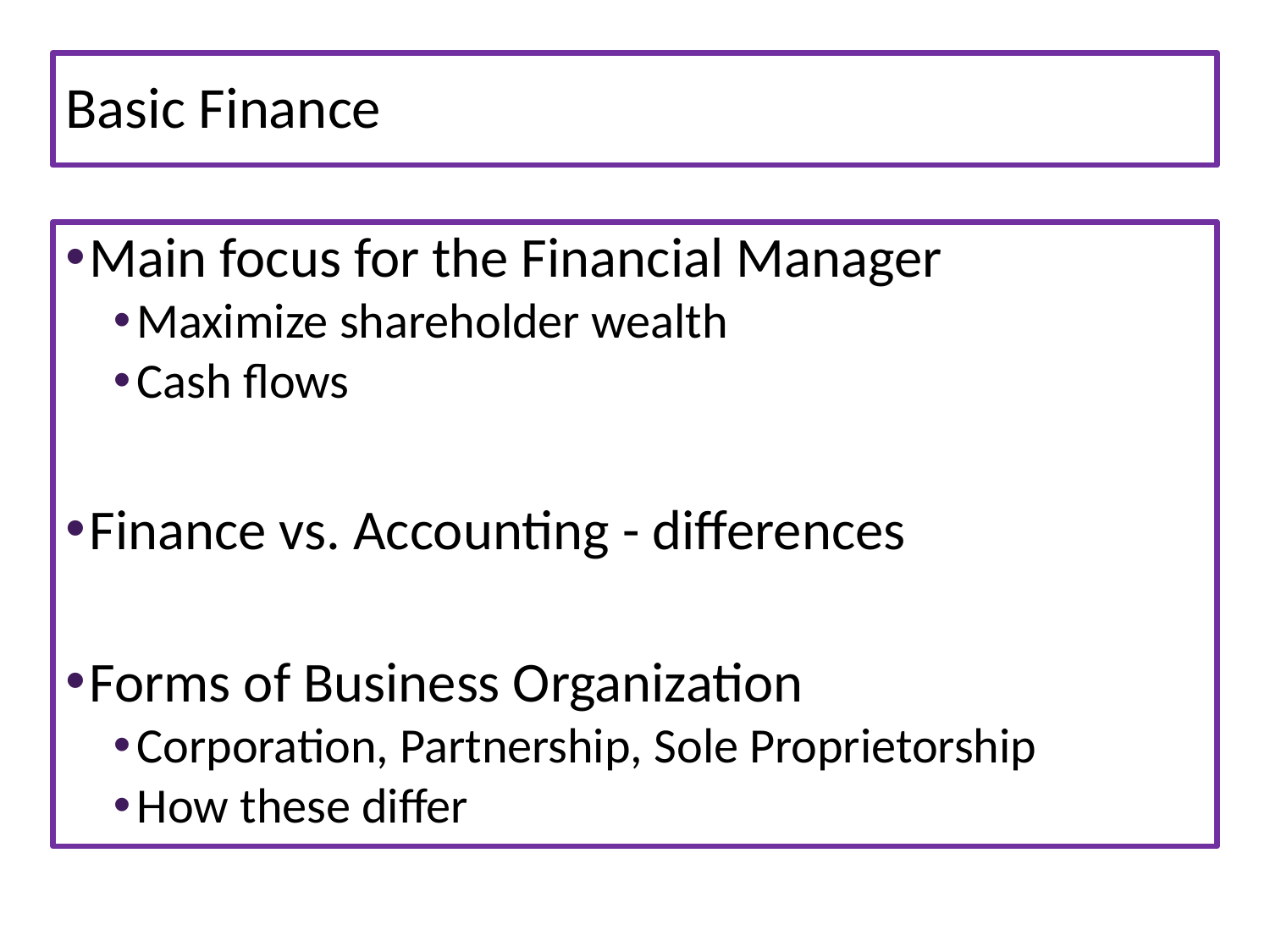

# Basic Finance
Main focus for the Financial Manager
Maximize shareholder wealth
Cash flows

Finance vs. Accounting - differences

Forms of Business Organization
Corporation, Partnership, Sole Proprietorship
How these differ